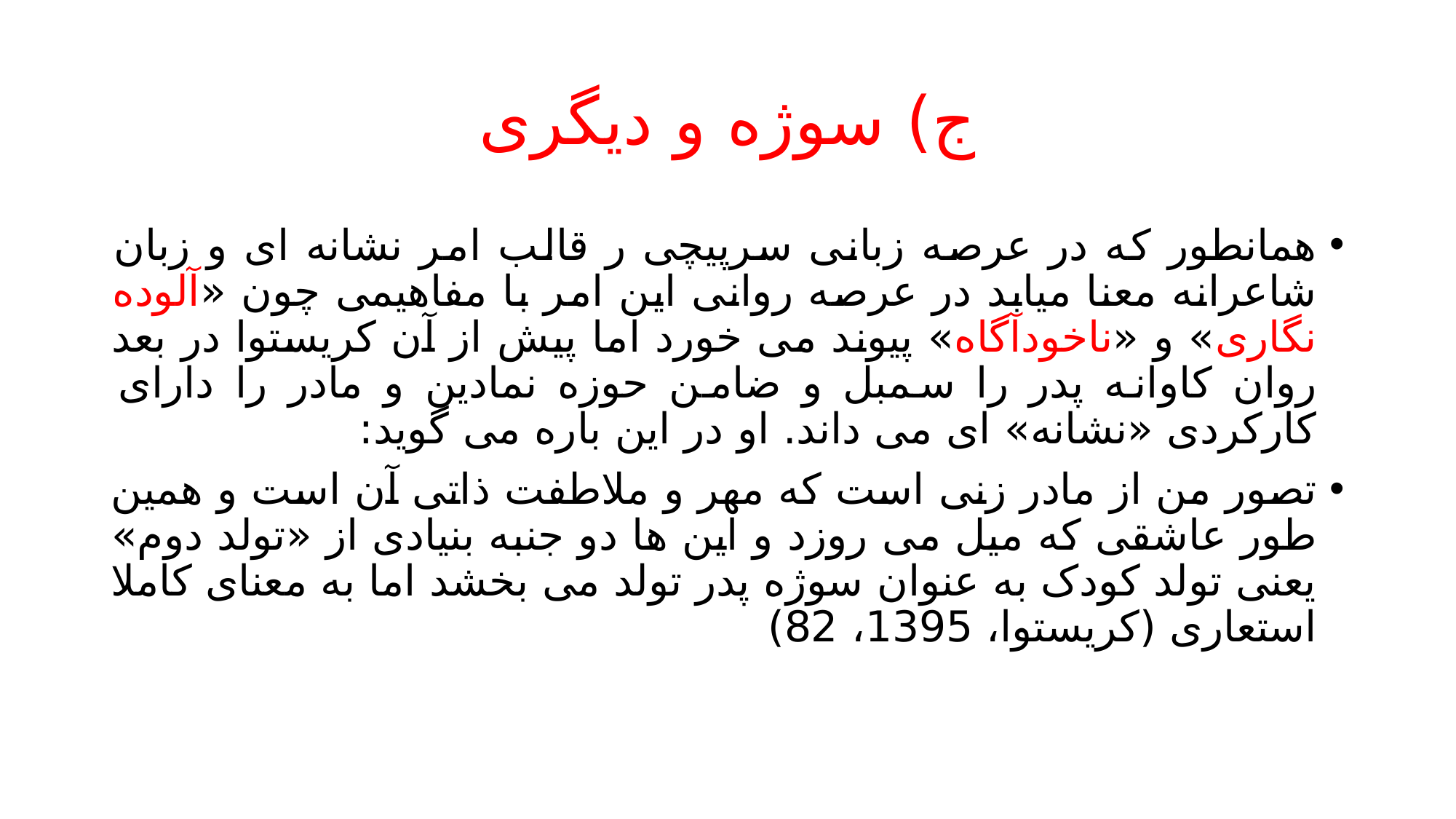

# ج) سوژه و دیگری
همانطور که در عرصه زبانی سرپیچی ر قالب امر نشانه ای و زبان شاعرانه معنا میابد در عرصه روانی این امر با مفاهیمی چون «آلوده نگاری» و «ناخودآگاه» پیوند می خورد اما پیش از آن کریستوا در بعد روان کاوانه پدر را سمبل و ضامن حوزه نمادین و مادر را دارای کارکردی «نشانه» ای می داند. او در این باره می گوید:
تصور من از مادر زنی است که مهر و ملاطفت ذاتی آن است و همین طور عاشقی که میل می روزد و این ها دو جنبه بنیادی از «تولد دوم» یعنی تولد کودک به عنوان سوژه پدر تولد می بخشد اما به معنای کاملا استعاری (کریستوا، 1395، 82)